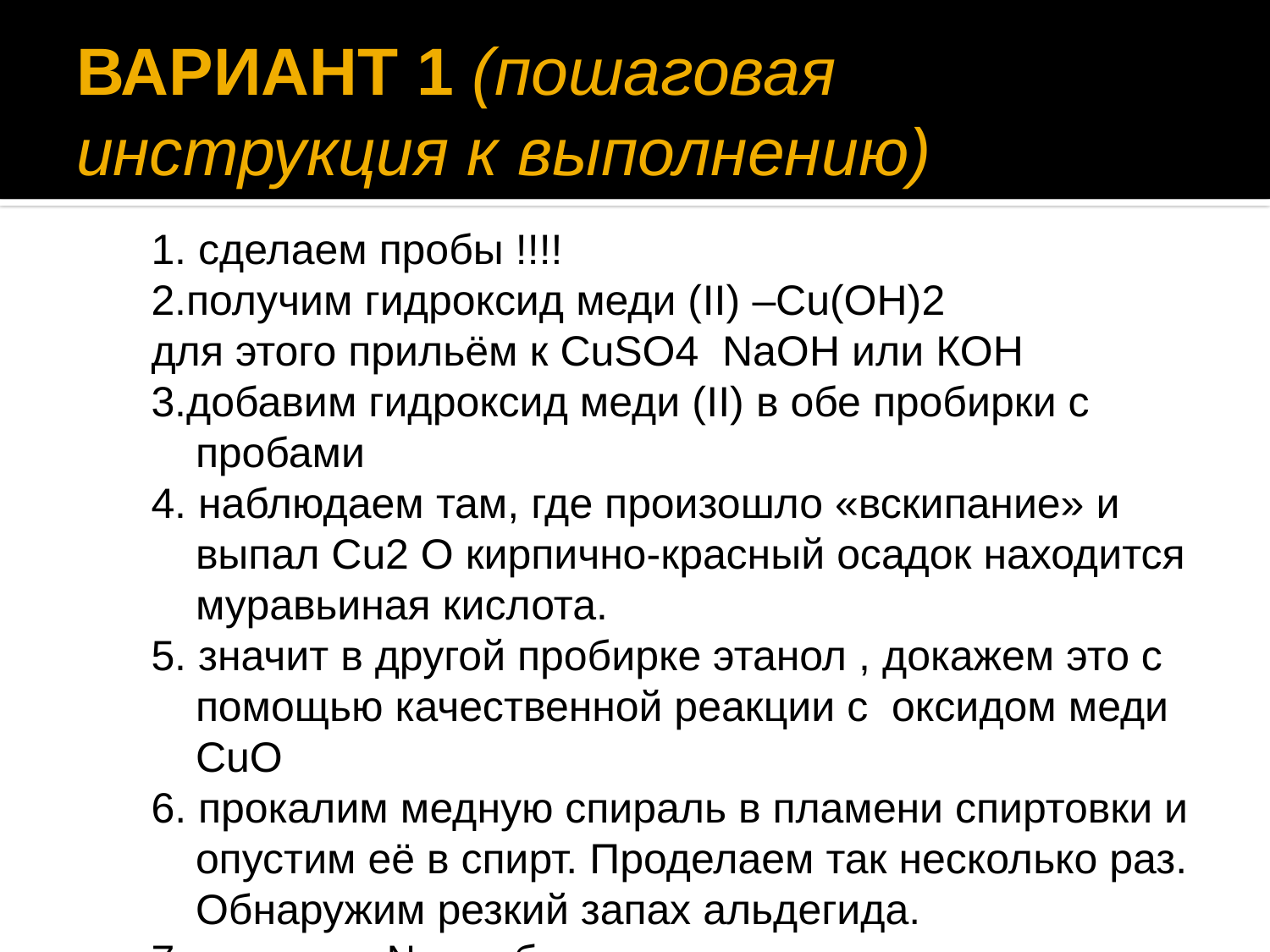

# ВАРИАНТ 1 (пошаговая инструкция к выполнению)

1. сделаем пробы !!!!
2.получим гидроксид меди (II) –Cu(ОН)2
для этого прильём к CuSO4  NaOH или КОН
3.добавим гидроксид меди (II) в обе пробирки с пробами
4. наблюдаем там, где произошло «вскипание» и  выпал Сu2 О кирпично-красный осадок находится муравьиная кислота.
5. значит в другой пробирке этанол , докажем это с помощью качественной реакции с  оксидом меди  СuO
6. прокалим медную спираль в пламени спиртовки и опустим её в спирт. Проделаем так несколько раз. Обнаружим резкий запах альдегида.
7. запишем № пробирок